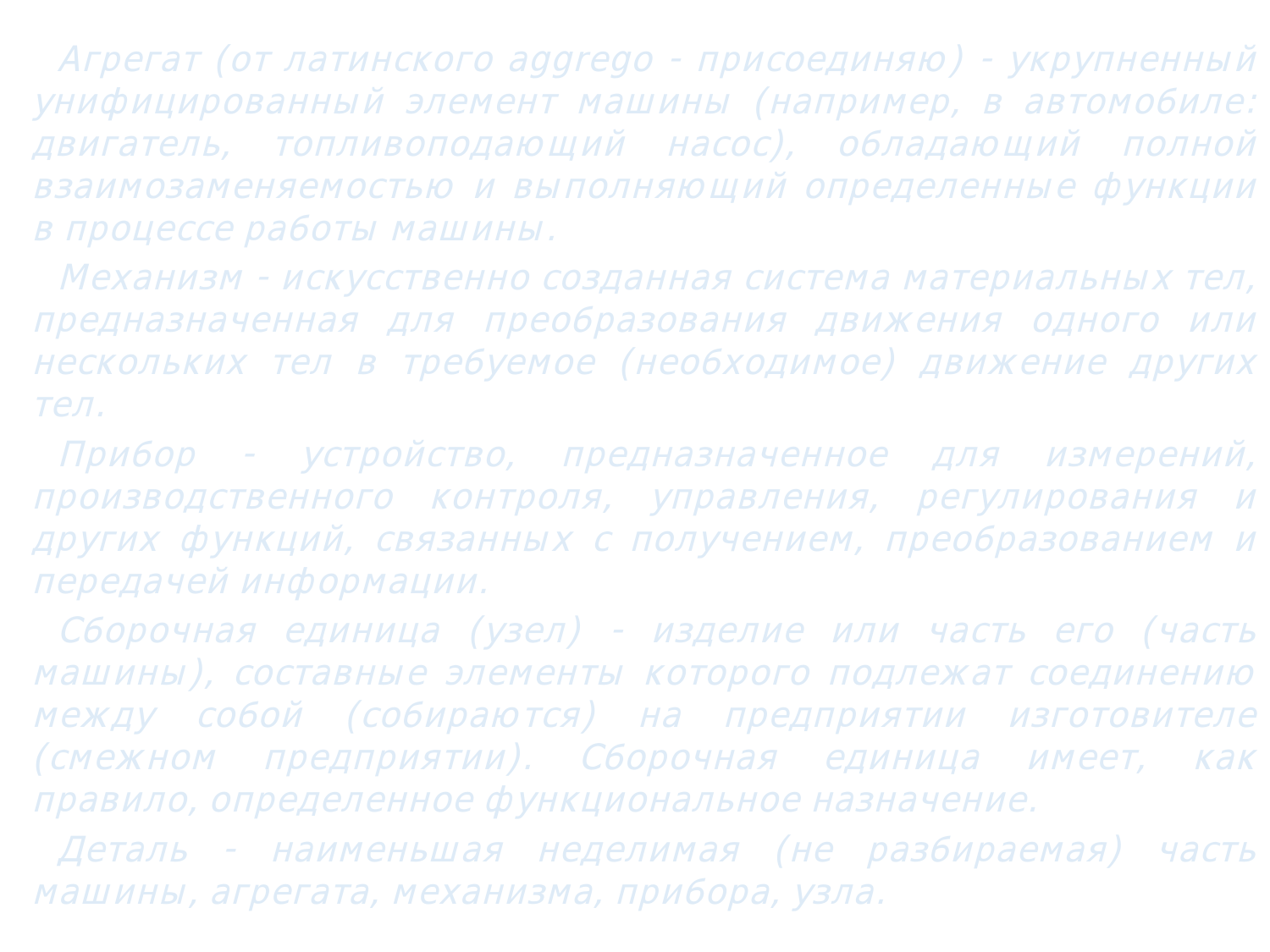

Агрегат (от латинского aggrego - присоединяю) - укрупненный унифицированный элемент машины (например, в автомобиле: двигатель, топливоподающий насос), обладающий полной взаимозаменяемостью и выполняющий определенные функции в процессе работы машины.
Механизм - искусственно созданная система материальных тел, предназначенная для преобразования движения одного или нескольких тел в требуемое (необходимое) движение других тел.
Прибор - устройство, предназначенное для измерений, производственного контроля, управления, регулирования и других функций, связанных с получением, преобразованием и передачей информации.
Сборочная единица (узел) - изделие или часть его (часть машины), составные элементы которого подлежат соединению между собой (собираются) на предприятии изготовителе (смежном предприятии). Сборочная единица имеет, как правило, определенное функциональное назначение.
Деталь - наименьшая неделимая (не разбираемая) часть машины, агрегата, механизма, прибора, узла.